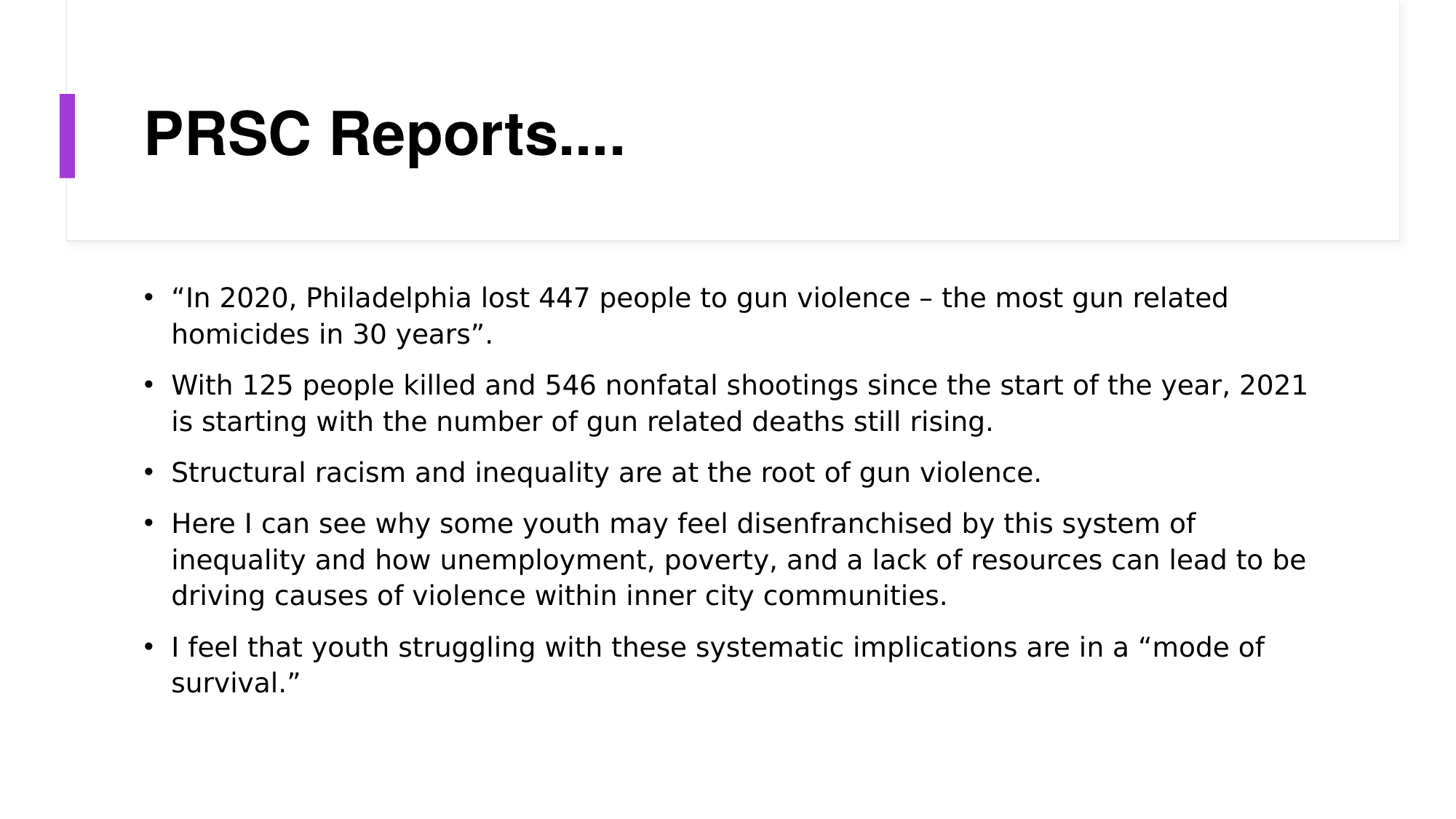

# PRSC Reports....

“In 2020, Philadelphia lost 447 people to gun violence – the most gun related homicides in 30 years”.
With 125 people killed and 546 nonfatal shootings since the start of the year, 2021 is starting with the number of gun related deaths still rising.
Structural racism and inequality are at the root of gun violence.
Here I can see why some youth may feel disenfranchised by this system of inequality and how unemployment, poverty, and a lack of resources can lead to be driving causes of violence within inner city communities.
I feel that youth struggling with these systematic implications are in a “mode of survival.”